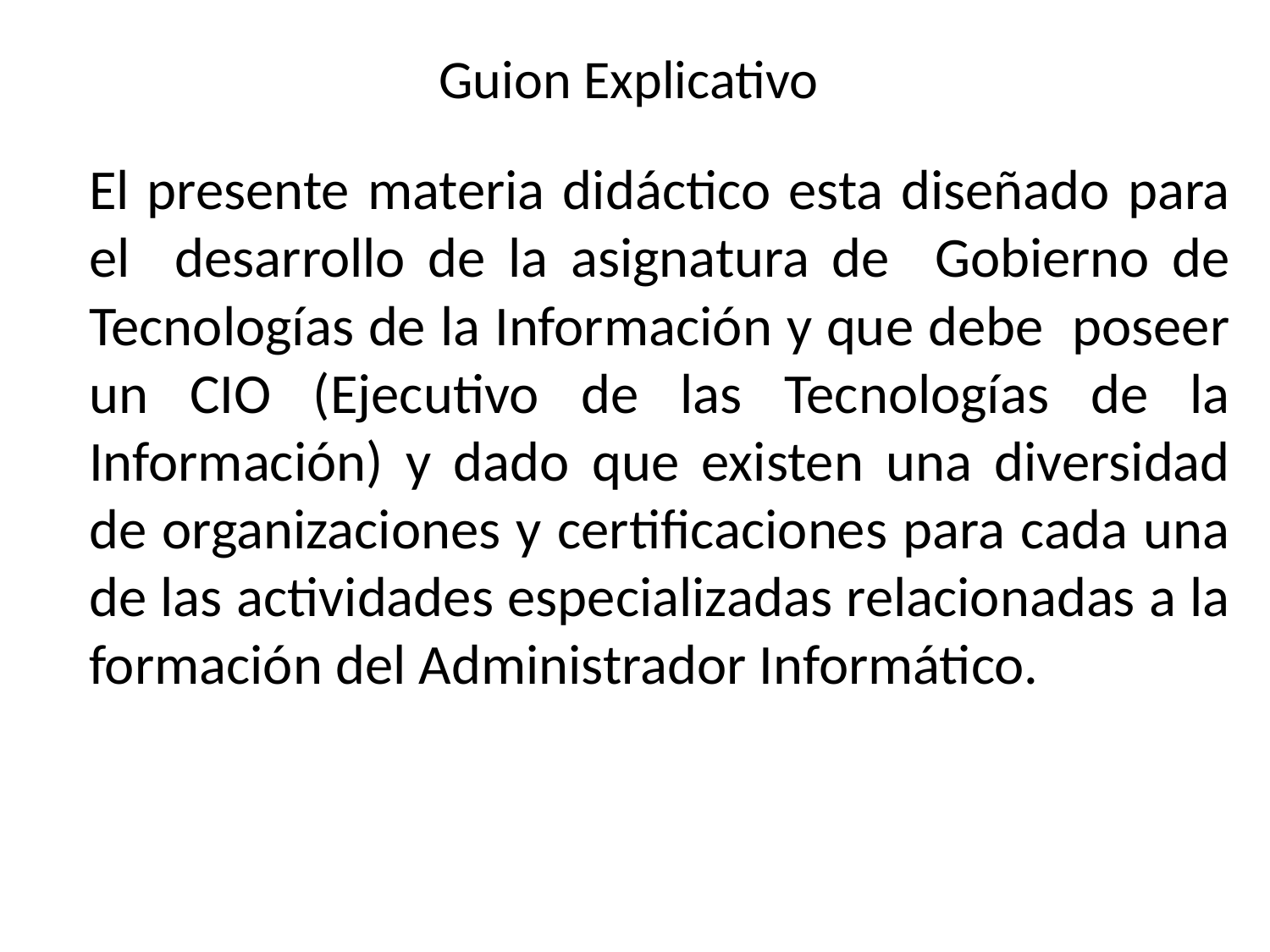

# Guion Explicativo
El presente materia didáctico esta diseñado para el  desarrollo de la asignatura de  Gobierno de Tecnologías de la Información y que debe  poseer un CIO (Ejecutivo de las Tecnologías de la Información) y dado que existen una diversidad de organizaciones y certificaciones para cada una de las actividades especializadas relacionadas a la formación del Administrador Informático.